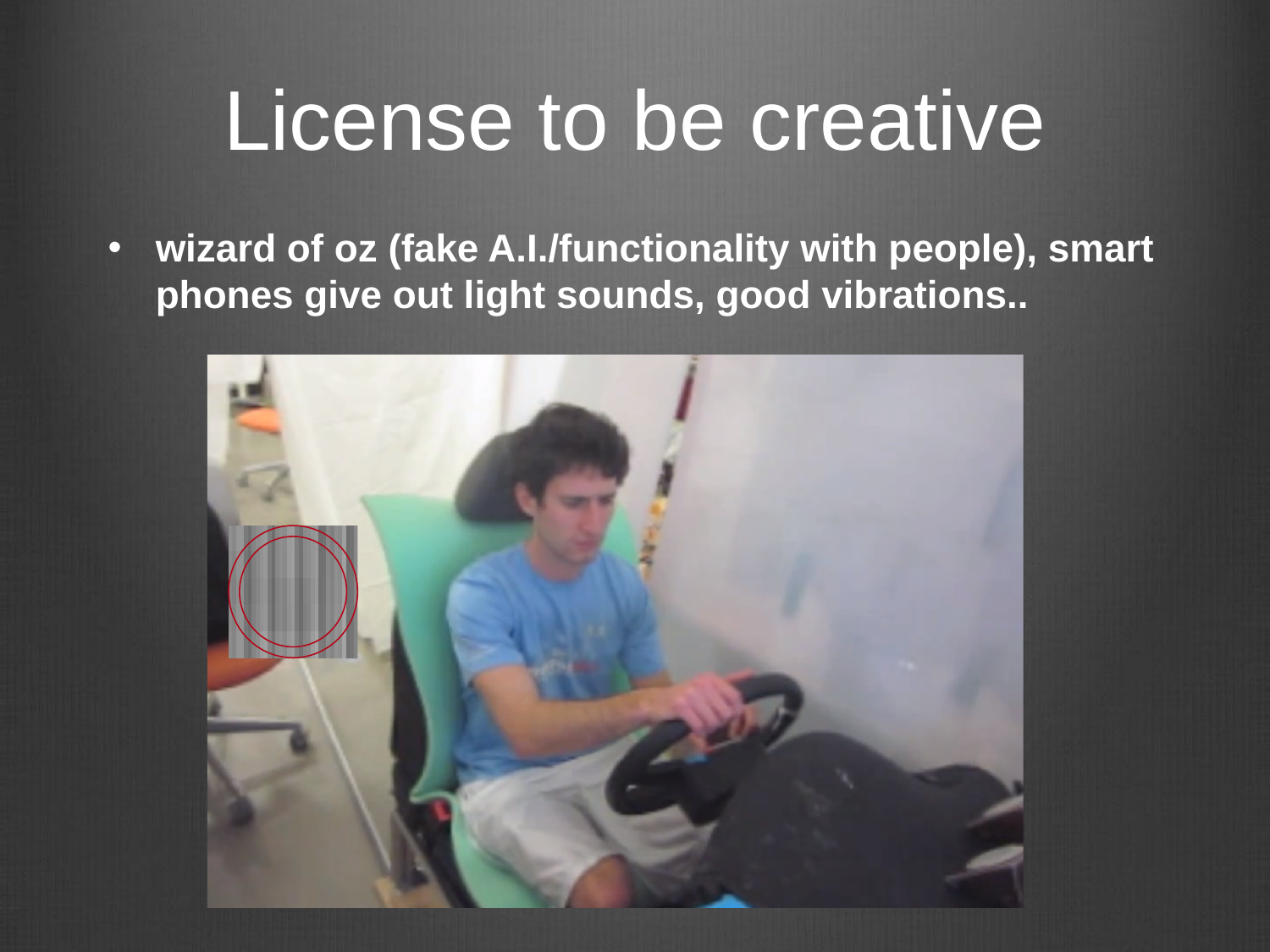

# License to be creative
wizard of oz (fake A.I./functionality with people), smart phones give out light sounds, good vibrations..